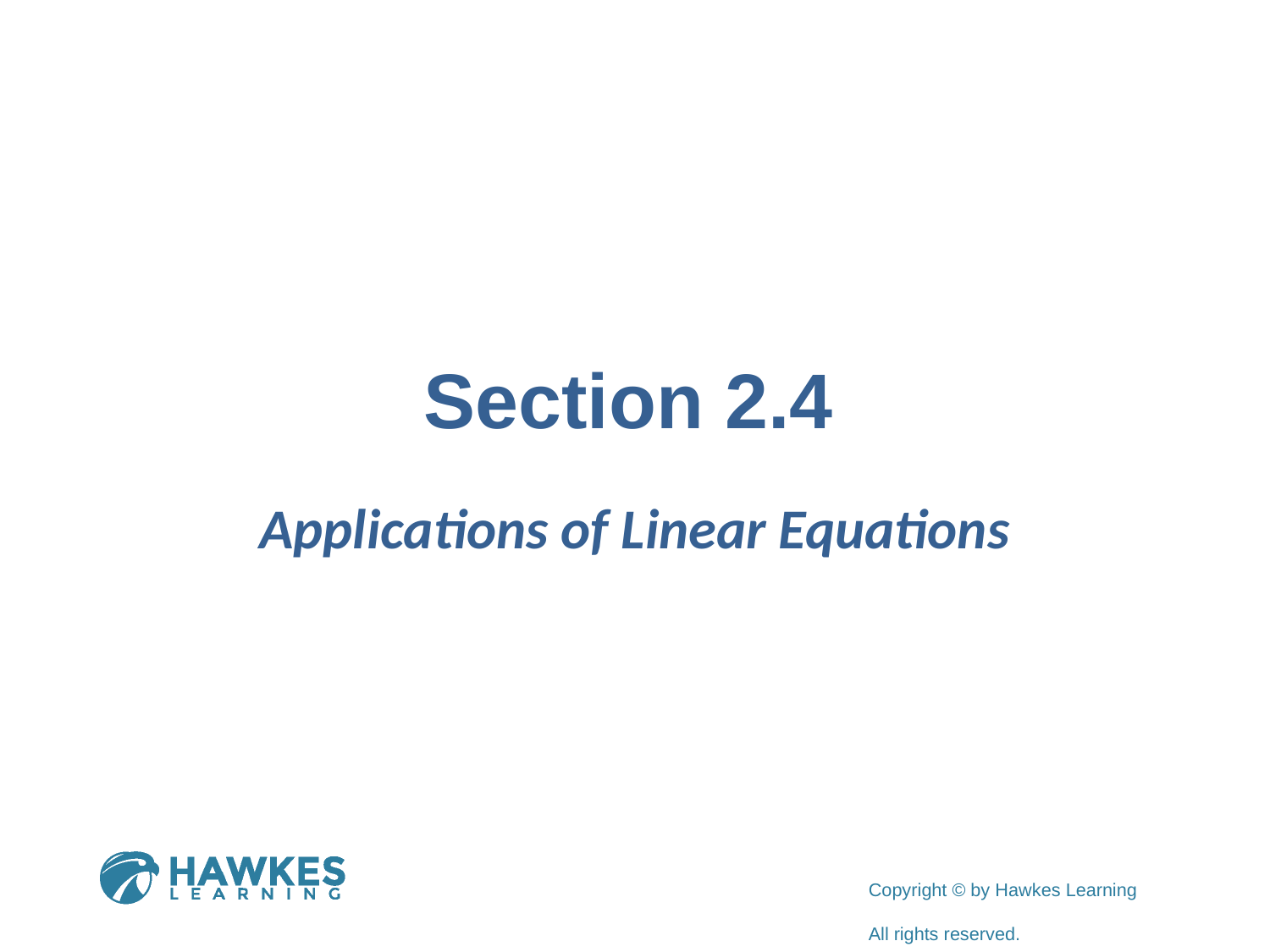

# Section 2.4
Applications of Linear Equations